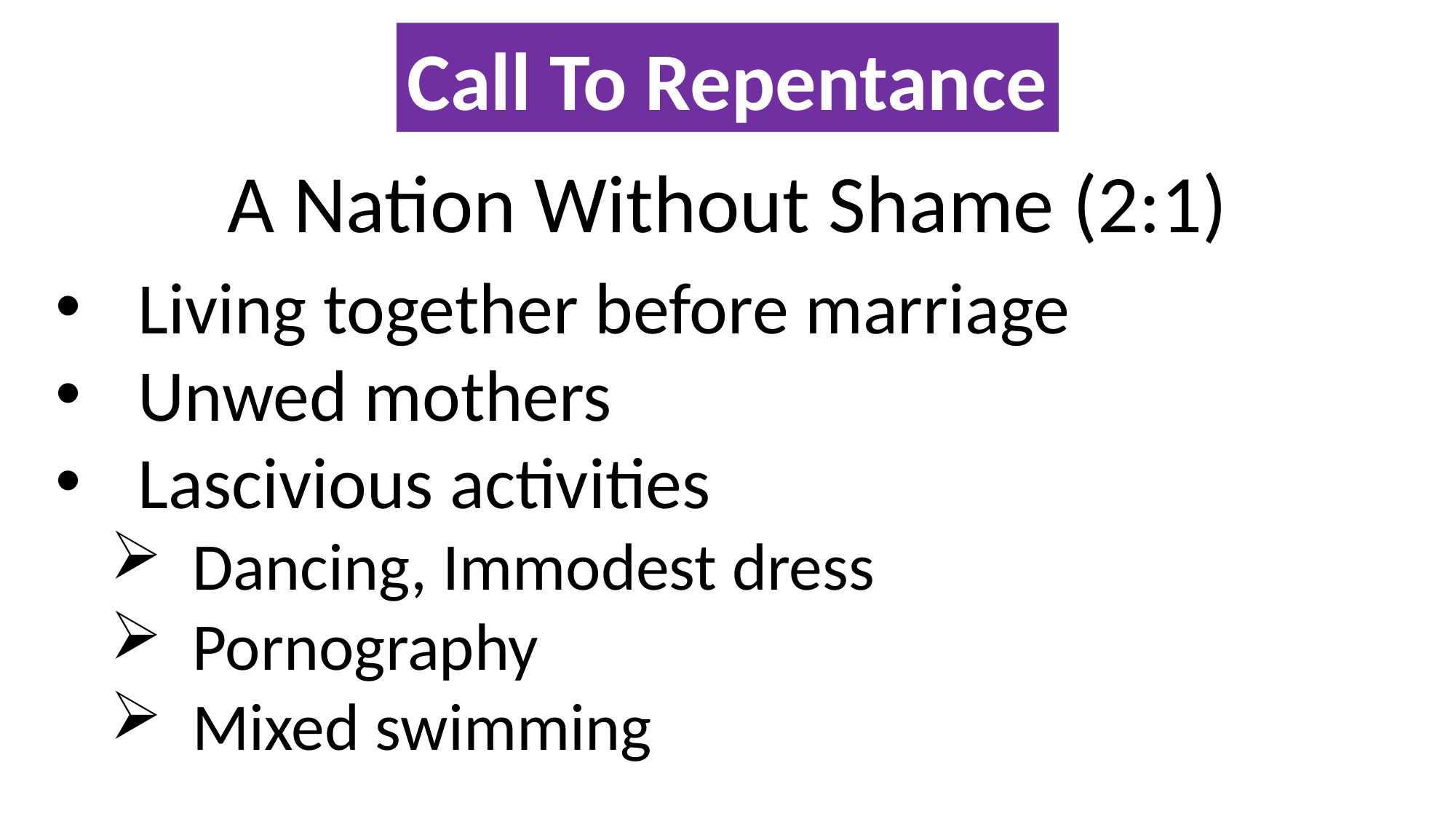

Call To Repentance
A Nation Without Shame (2:1)
Living together before marriage
Unwed mothers
Lascivious activities
Dancing, Immodest dress
Pornography
Mixed swimming